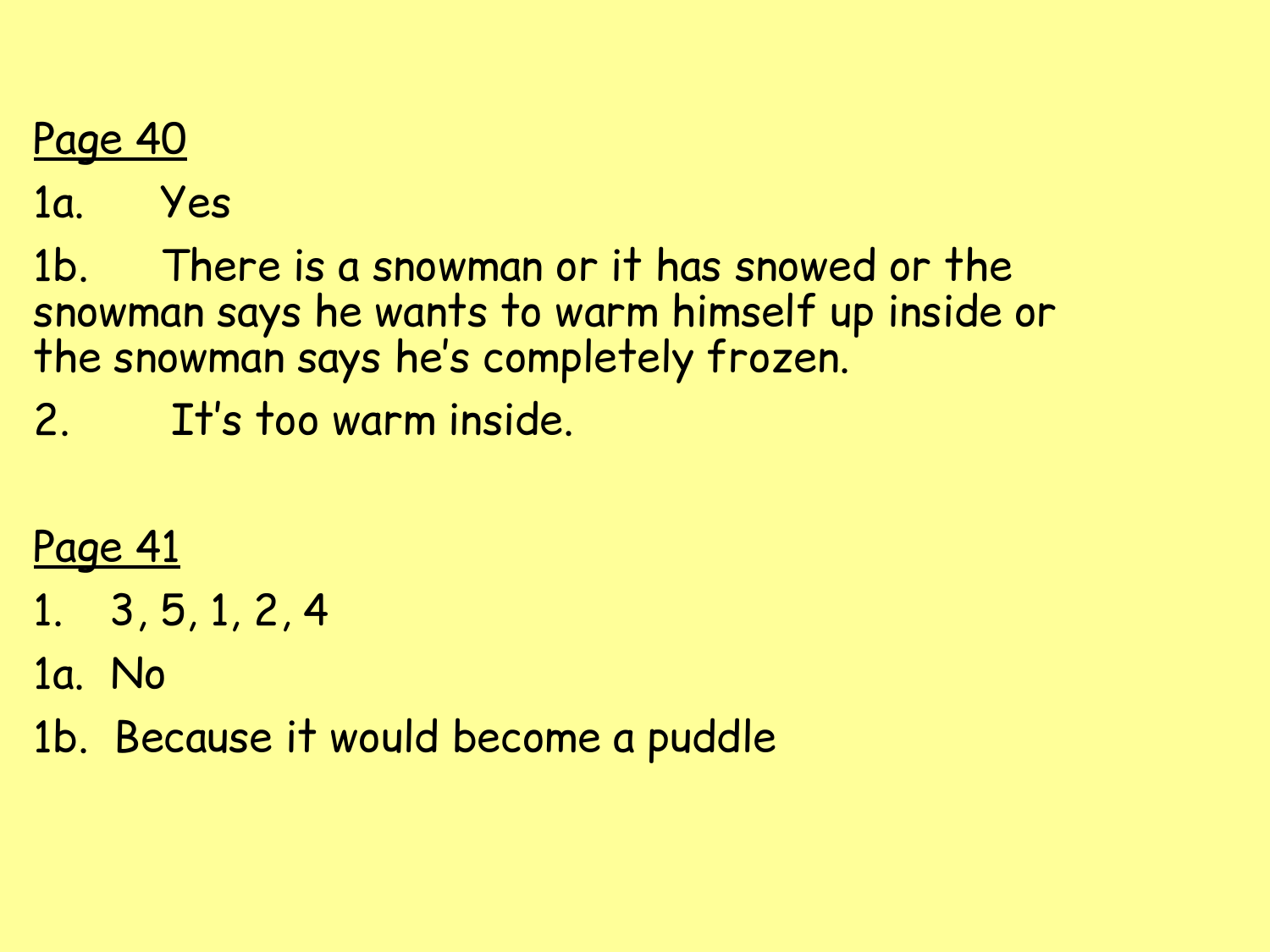

Page 40
1a.	Yes
1b.	There is a snowman or it has snowed or the snowman says he wants to warm himself up inside or the snowman says he’s completely frozen.
2.        It’s too warm inside.

Page 41
 3, 5, 1, 2, 4
1a.  No
1b.  Because it would become a puddle

#